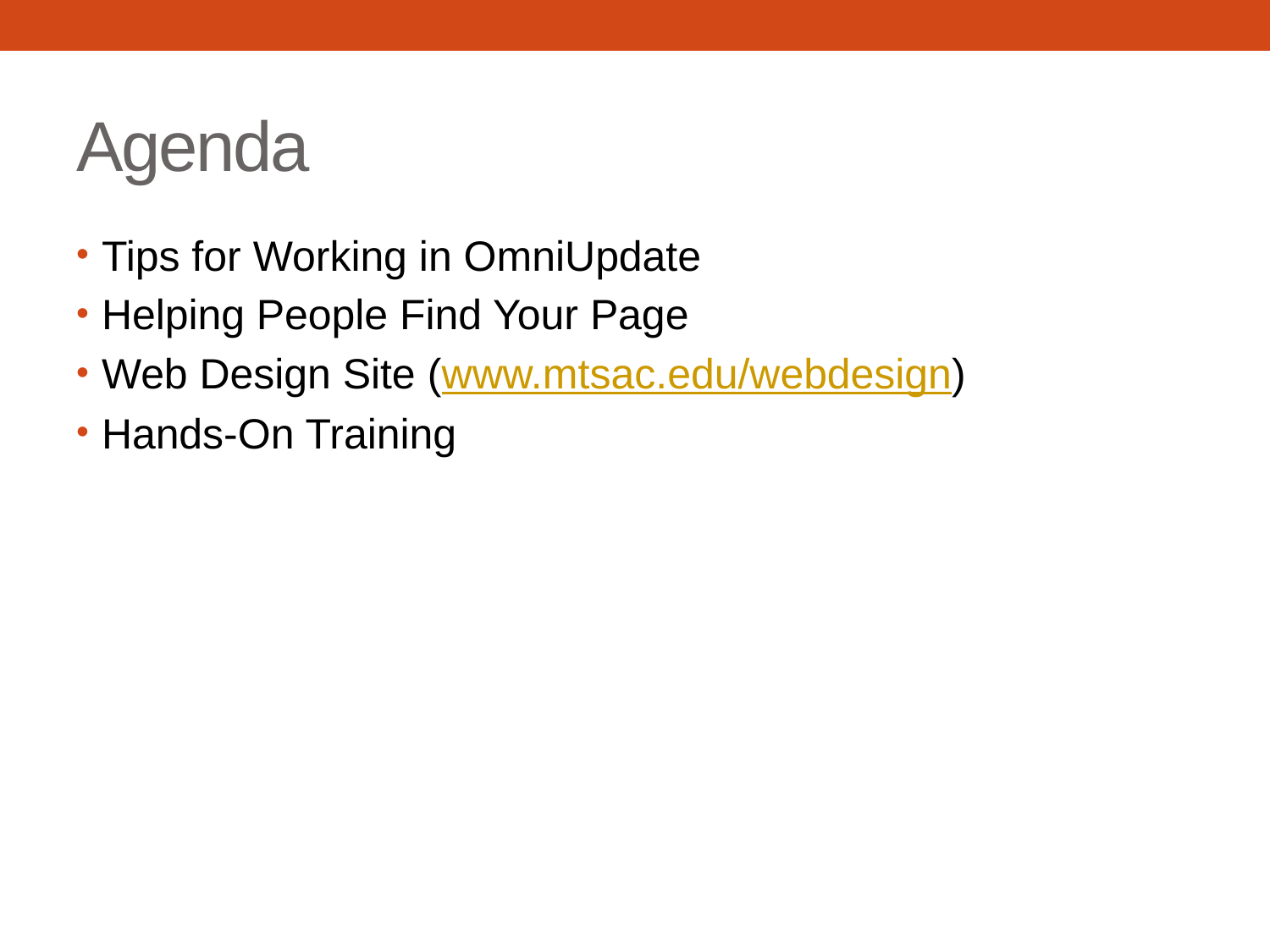

# Agenda
Tips for Working in OmniUpdate
Helping People Find Your Page
Web Design Site (www.mtsac.edu/webdesign)
Hands-On Training